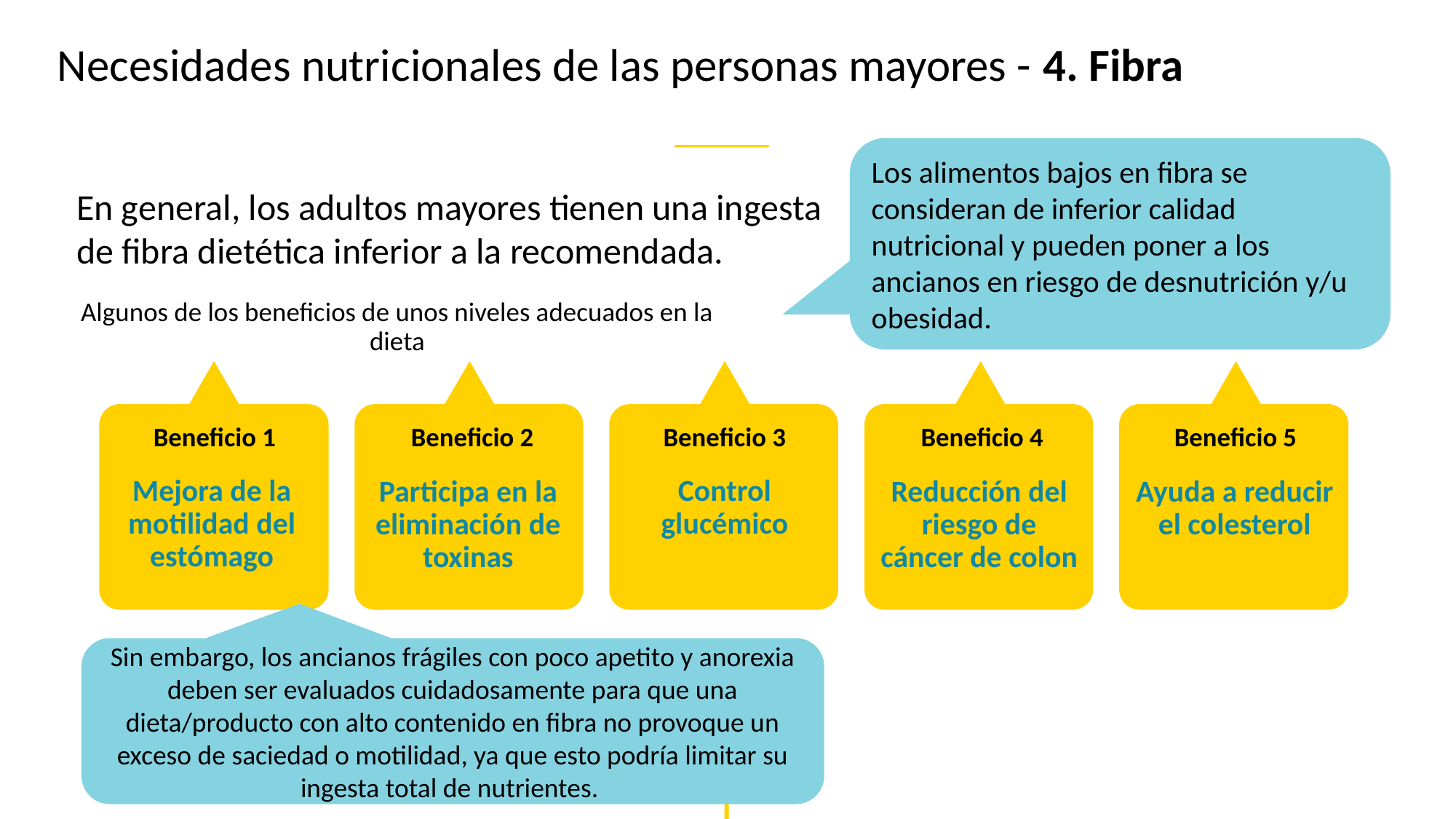

Necesidades nutricionales de las personas mayores - 4. Fibra
Los alimentos bajos en fibra se consideran de inferior calidad nutricional y pueden poner a los ancianos en riesgo de desnutrición y/u obesidad.
En general, los adultos mayores tienen una ingesta de fibra dietética inferior a la recomendada.
Algunos de los beneficios de unos niveles adecuados en la dieta
Beneficio 1
Beneficio 2
Beneficio 3
Beneficio 4
Beneficio 5
Control glucémico
Mejora de la motilidad del estómago
Participa en la eliminación de toxinas
Reducción del riesgo de cáncer de colon
Ayuda a reducir el colesterol
Sin embargo, los ancianos frágiles con poco apetito y anorexia deben ser evaluados cuidadosamente para que una dieta/producto con alto contenido en fibra no provoque un exceso de saciedad o motilidad, ya que esto podría limitar su ingesta total de nutrientes.